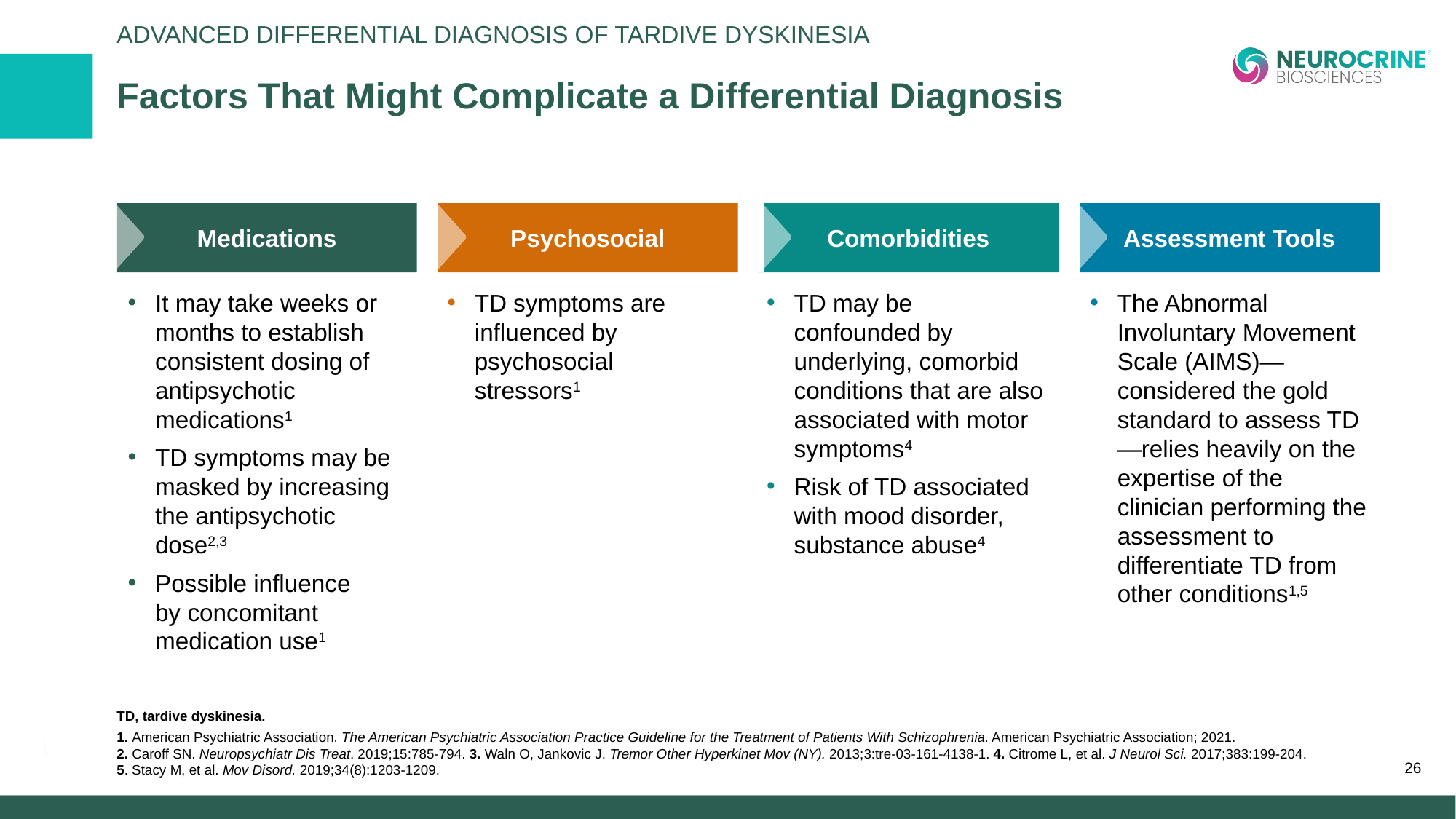

Advanced Differential Diagnosis of Tardive Dyskinesia
# Factors That Might Complicate a Differential Diagnosis

Medications
It may take weeks or months to establish consistent dosing of antipsychotic medications1
TD symptoms may be masked by increasing the antipsychotic dose2,3
Possible influence
by concomitant medication use1

Psychosocial

TD symptoms are influenced by psychosocial stressors1

Assessment Tools
The Abnormal Involuntary Movement Scale (AIMS)—considered the gold standard to assess TD—relies heavily on the expertise of the clinician performing the assessment to differentiate TD from
other conditions1,5

Comorbidities

TD may be confounded by underlying, comorbid conditions that are also associated with motor symptoms4
Risk of TD associated
with mood disorder, substance abuse4
TD, tardive dyskinesia.
1. American Psychiatric Association. The American Psychiatric Association Practice Guideline for the Treatment of Patients With Schizophrenia. American Psychiatric Association; 2021.
2. Caroff SN. Neuropsychiatr Dis Treat. 2019;15:785-794. 3. Waln O, Jankovic J. Tremor Other Hyperkinet Mov (NY). 2013;3:tre-03-161-4138-1. 4. Citrome L, et al. J Neurol Sci. 2017;383:199-204.
5. Stacy M, et al. Mov Disord. 2019;34(8):1203-1209.
26